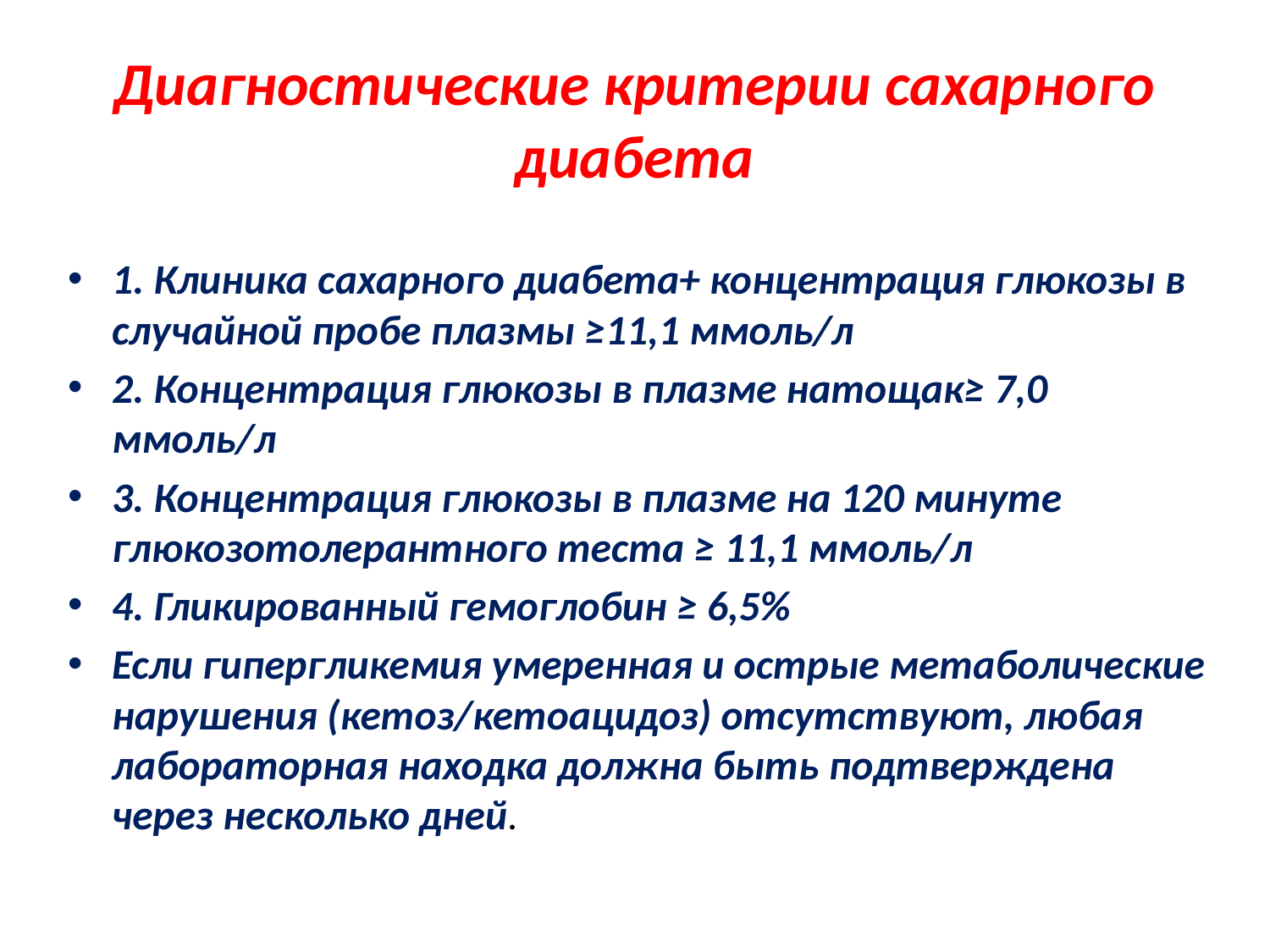

# Диагностические критерии сахарного диабета
1. Клиника сахарного диабета+ концентрация глюкозы в случайной пробе плазмы ≥11,1 ммоль/л
2. Концентрация глюкозы в плазме натощак≥ 7,0 ммоль/л
3. Концентрация глюкозы в плазме на 120 минуте глюкозотолерантного теста ≥ 11,1 ммоль/л
4. Гликированный гемоглобин ≥ 6,5%
Если гипергликемия умеренная и острые метаболические нарушения (кетоз/кетоацидоз) отсутствуют, любая лабораторная находка должна быть подтверждена через несколько дней.